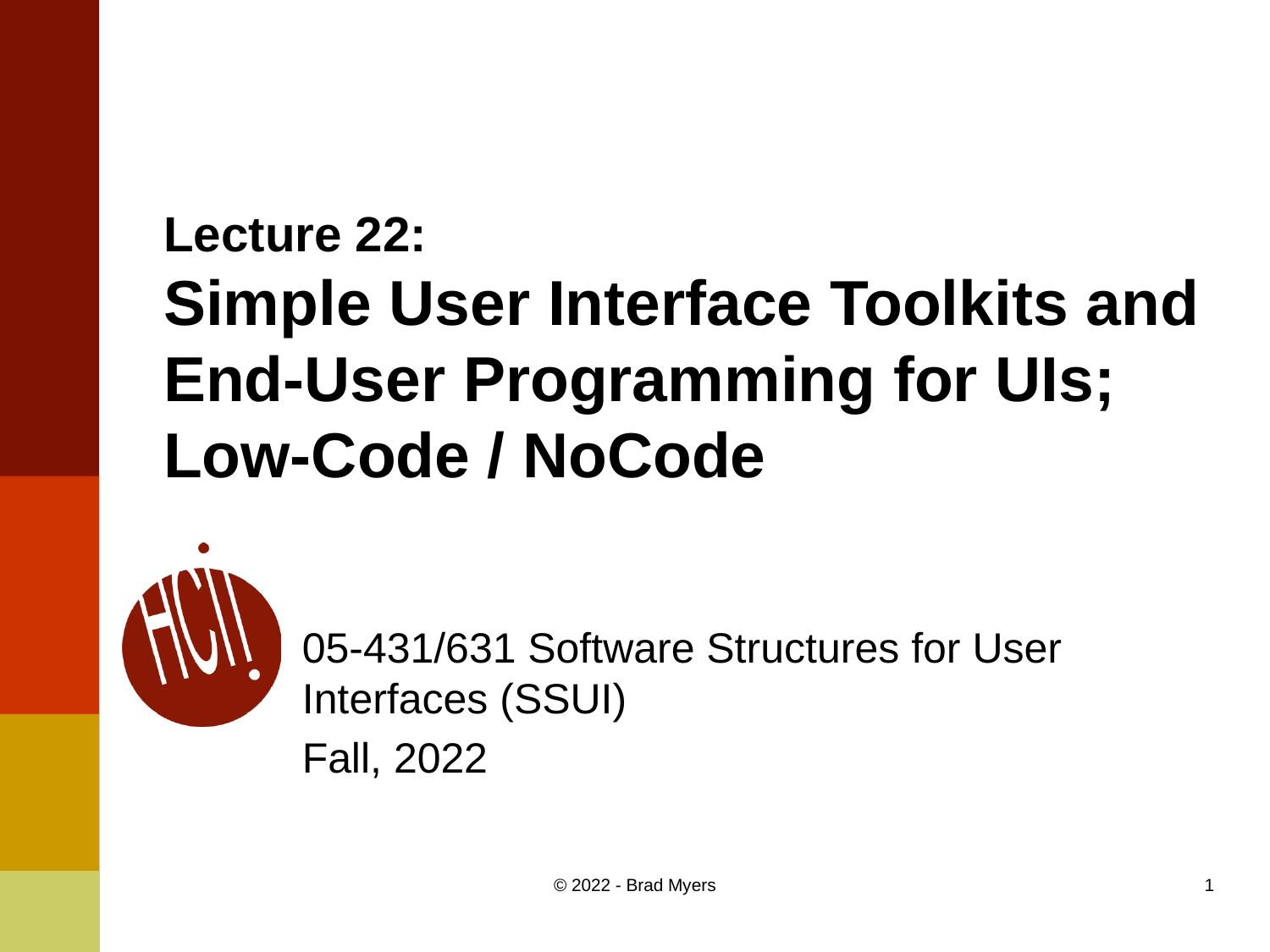

# Lecture 22: Simple User Interface Toolkits and End-User Programming for UIs; Low-Code / NoCode
05-431/631 Software Structures for User Interfaces (SSUI)
Fall, 2022
© 2022 - Brad Myers
1